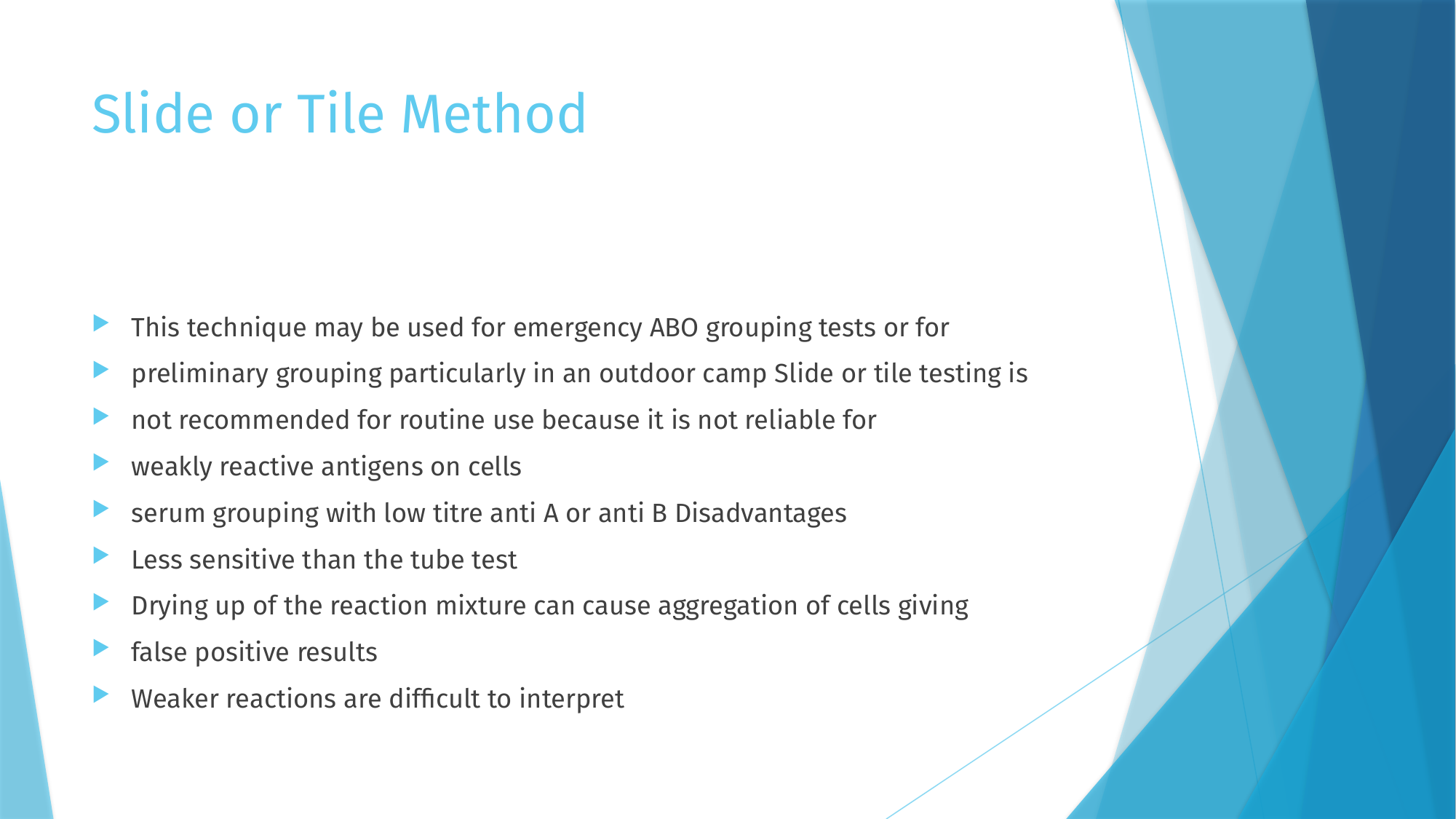

# Slide or Tile Method

This technique may be used for emergency ABO grouping tests or for
preliminary grouping particularly in an outdoor camp Slide or tile testing is
not recommended for routine use because it is not reliable for
weakly reactive antigens on cells
serum grouping with low titre anti A or anti B Disadvantages
Less sensitive than the tube test
Drying up of the reaction mixture can cause aggregation of cells giving
false positive results
Weaker reactions are difficult to interpret